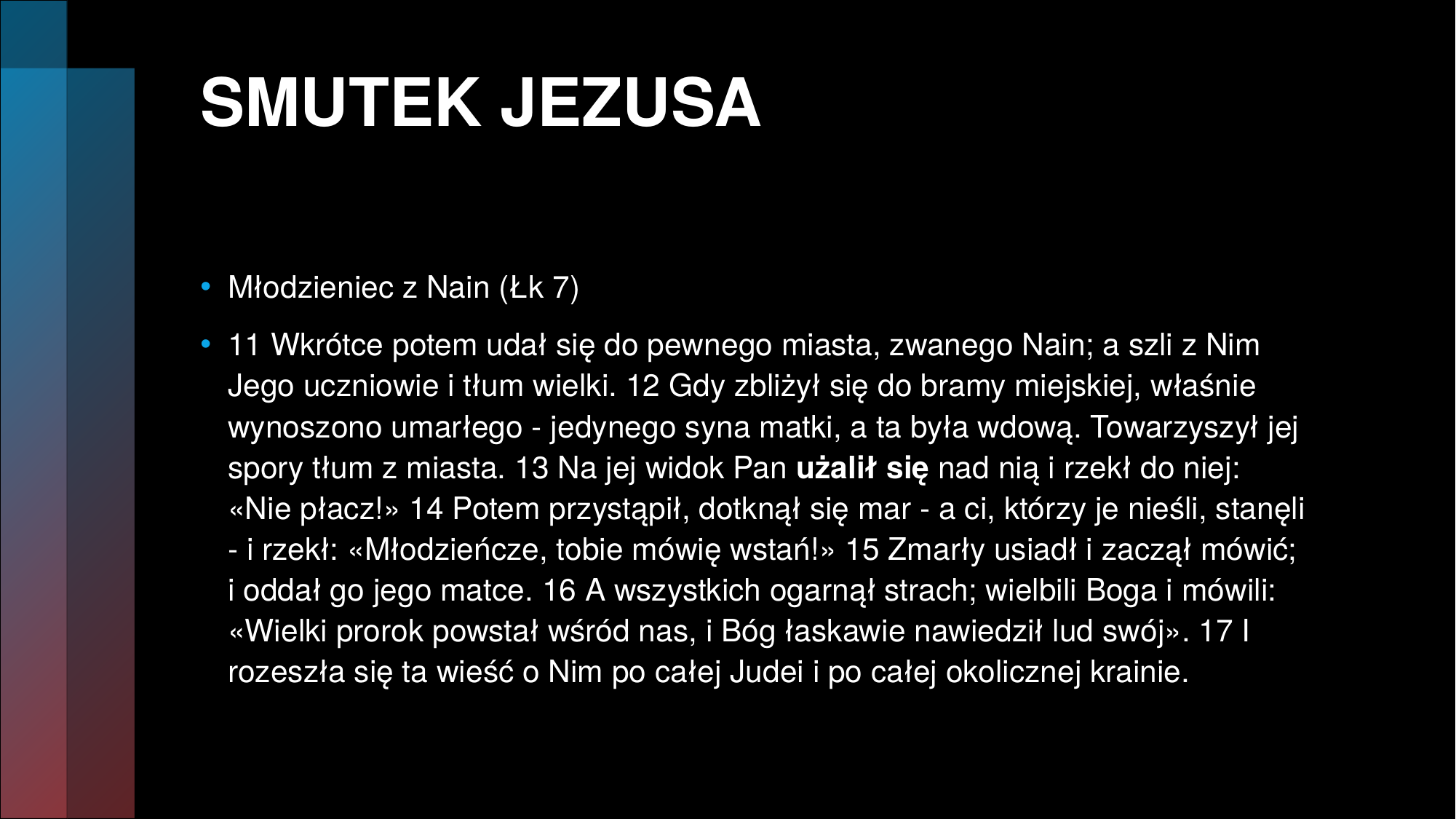

# SMUTEK JEZUSA
Młodzieniec z Nain (Łk 7)
11 Wkrótce potem udał się do pewnego miasta, zwanego Nain; a szli z Nim Jego uczniowie i tłum wielki. 12 Gdy zbliżył się do bramy miejskiej, właśnie wynoszono umarłego - jedynego syna matki, a ta była wdową. Towarzyszył jej spory tłum z miasta. 13 Na jej widok Pan użalił się nad nią i rzekł do niej: «Nie płacz!» 14 Potem przystąpił, dotknął się mar - a ci, którzy je nieśli, stanęli - i rzekł: «Młodzieńcze, tobie mówię wstań!» 15 Zmarły usiadł i zaczął mówić; i oddał go jego matce. 16 A wszystkich ogarnął strach; wielbili Boga i mówili: «Wielki prorok powstał wśród nas, i Bóg łaskawie nawiedził lud swój». 17 I rozeszła się ta wieść o Nim po całej Judei i po całej okolicznej krainie.